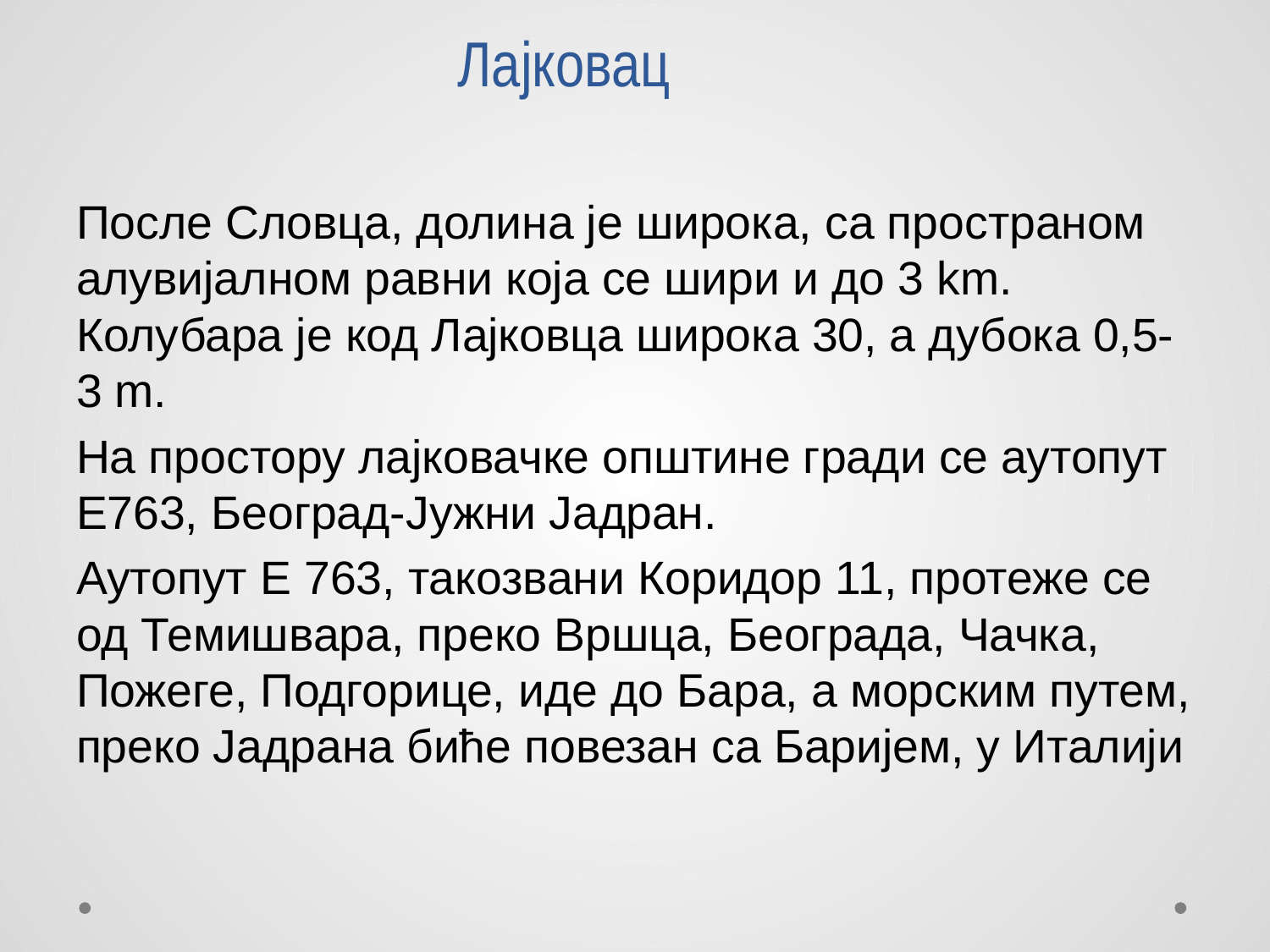

# Лајковац
После Словца, долина је широка, са пространом алувијалном равни која се шири и до 3 km. Колубара је код Лајковца широка 30, а дубока 0,5-3 m.
На простору лајковачке општине гради се аутопут Е763, Београд-Јужни Јадран.
Аутопут Е 763, такозвани Коридор 11, протеже се од Темишвара, преко Вршца, Београда, Чачка, Пожеге, Подгорице, иде до Бара, а морским путем, преко Јадрана биће повезан са Баријем, у Италији